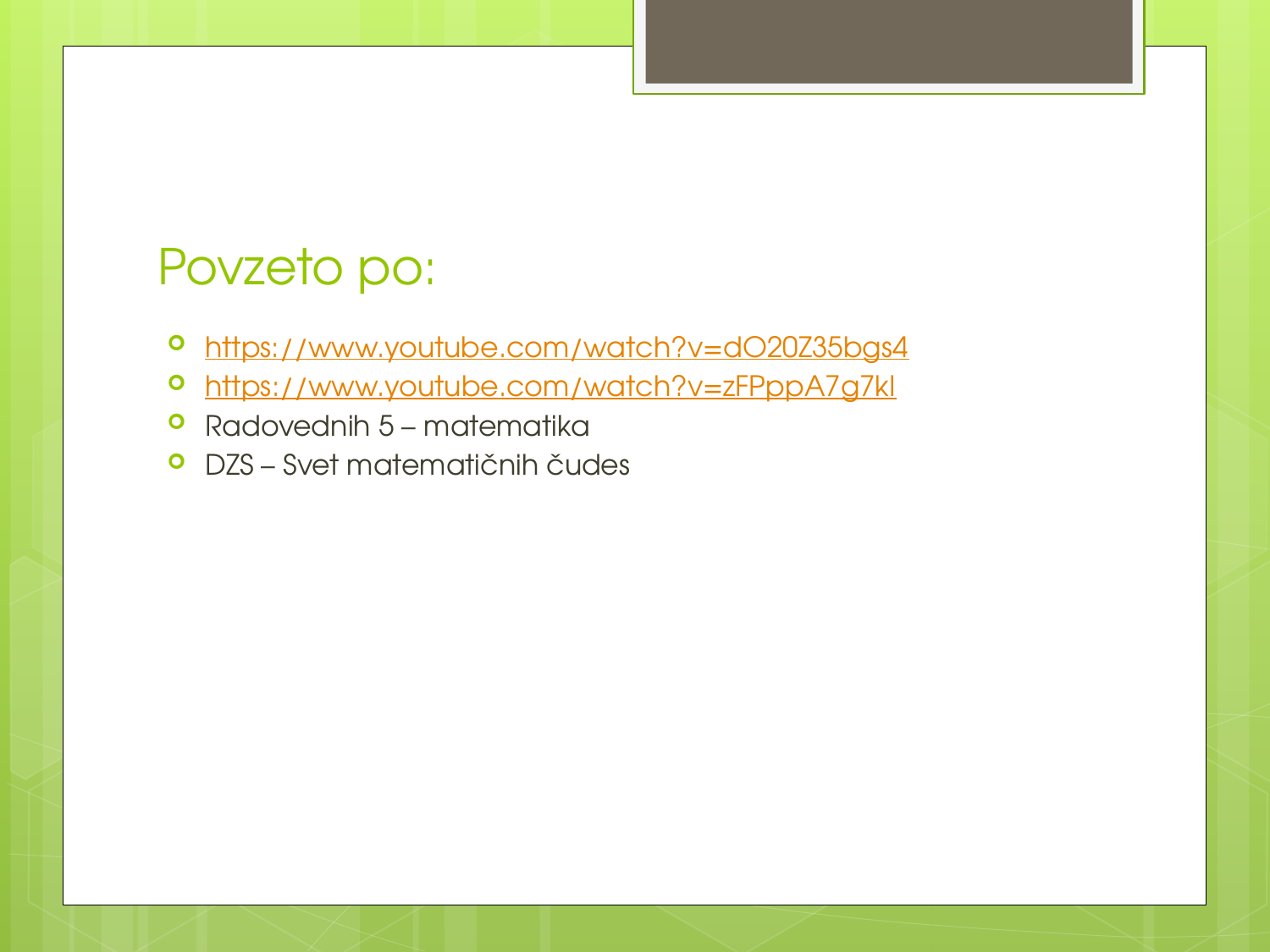

# Povzeto po:
https://www.youtube.com/watch?v=dO20Z35bgs4
https://www.youtube.com/watch?v=zFPppA7g7kI
Radovednih 5 – matematika
DZS – Svet matematičnih čudes